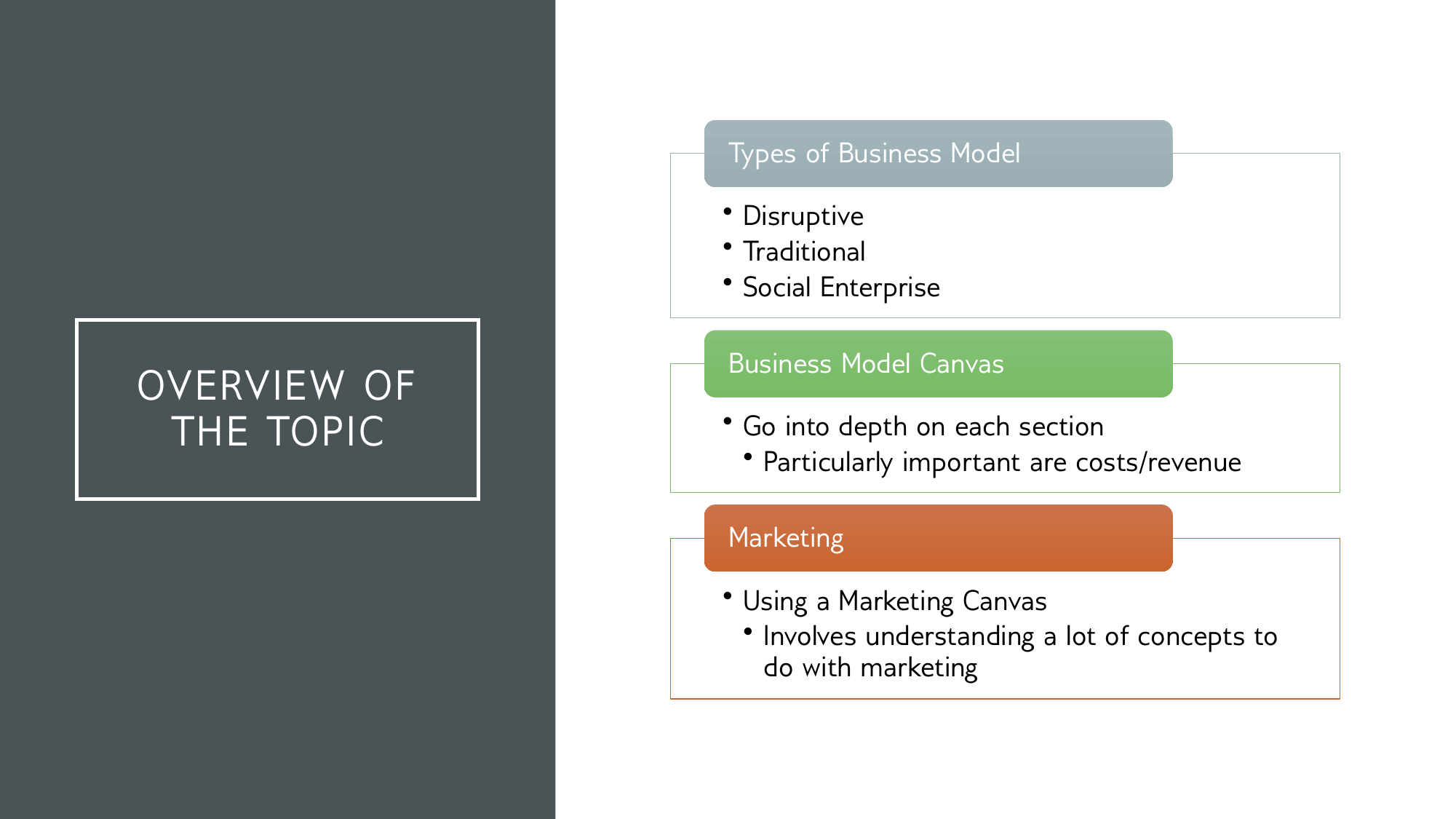

Disruptive
Traditional
Social Enterprise
Types of Business Model
Go into depth on each section
Particularly important are costs/revenue
Business Model Canvas
Using a Marketing Canvas
Involves understanding a lot of concepts to do with marketing
Marketing
# Overview of the topic